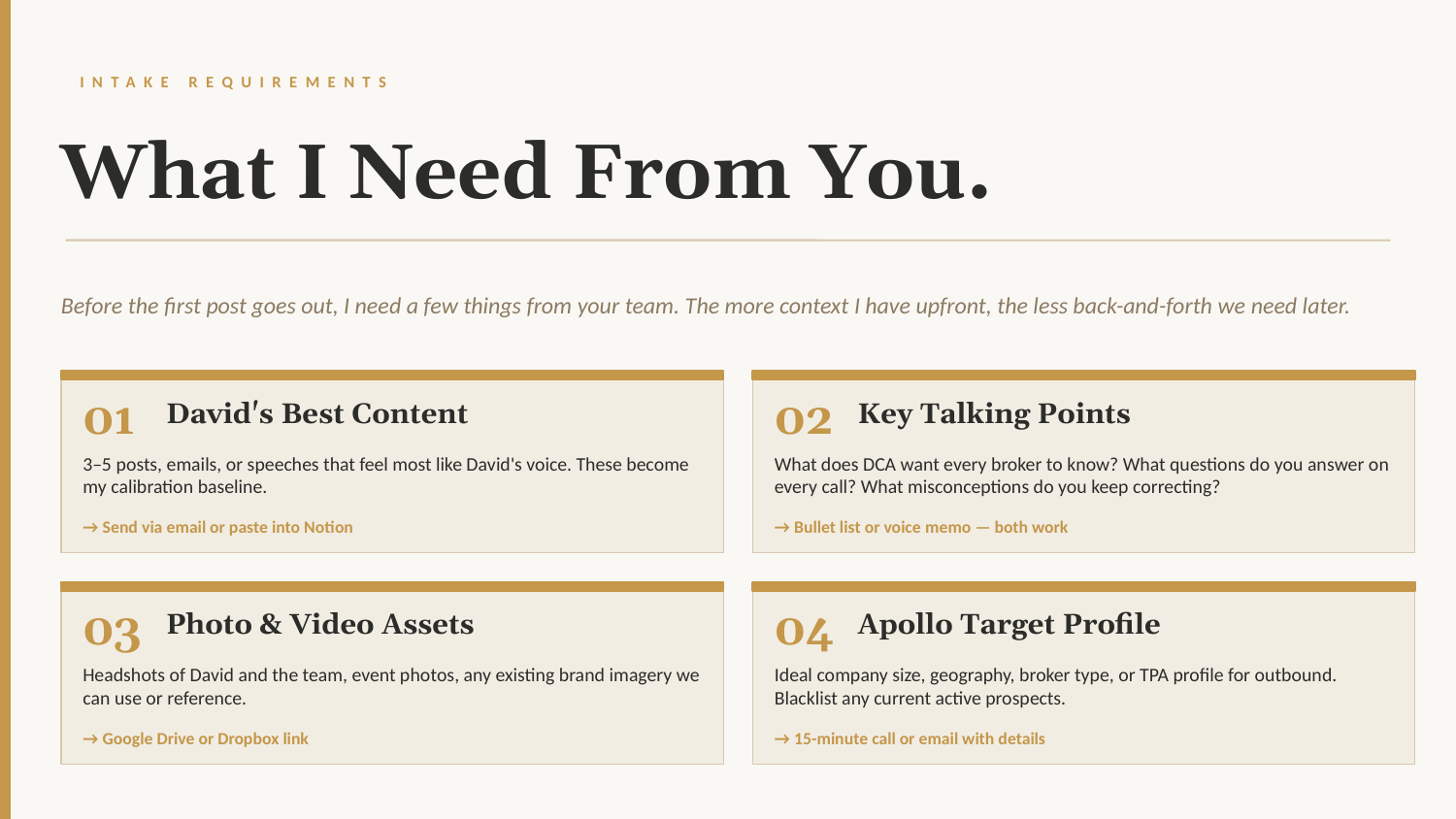

INTAKE REQUIREMENTS
What I Need From You.

Before the first post goes out, I need a few things from your team. The more context I have upfront, the less back-and-forth we need later.

01
David's Best Content
02
Key Talking Points
3–5 posts, emails, or speeches that feel most like David's voice. These become my calibration baseline.
What does DCA want every broker to know? What questions do you answer on every call? What misconceptions do you keep correcting?
→ Send via email or paste into Notion
→ Bullet list or voice memo — both work

03
Photo & Video Assets
04
Apollo Target Profile
Headshots of David and the team, event photos, any existing brand imagery we can use or reference.
Ideal company size, geography, broker type, or TPA profile for outbound. Blacklist any current active prospects.
→ Google Drive or Dropbox link
→ 15-minute call or email with details